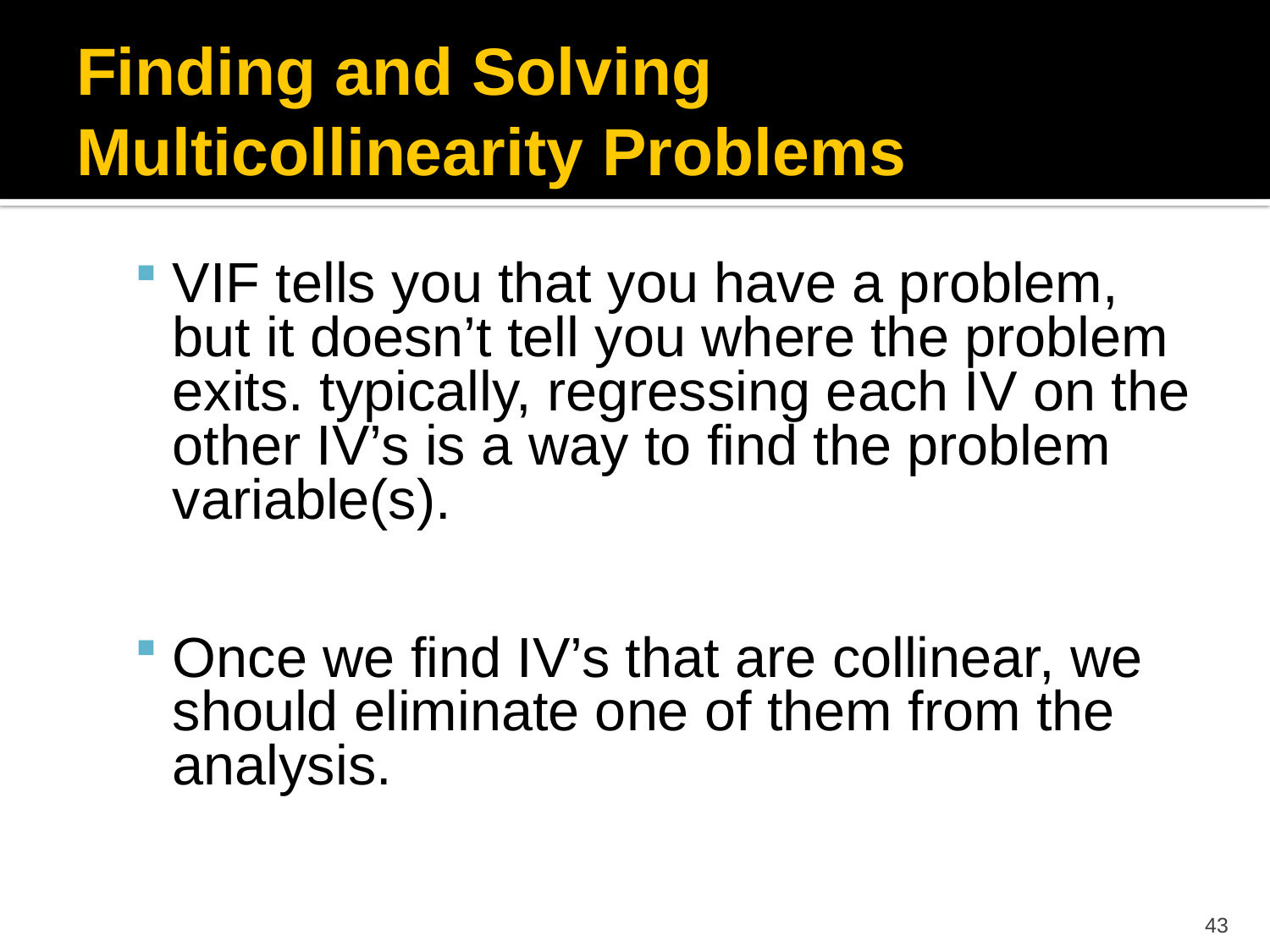

# Finding and Solving Multicollinearity Problems
VIF tells you that you have a problem, but it doesn’t tell you where the problem exits. typically, regressing each IV on the other IV’s is a way to find the problem variable(s).

Once we find IV’s that are collinear, we should eliminate one of them from the analysis.

43